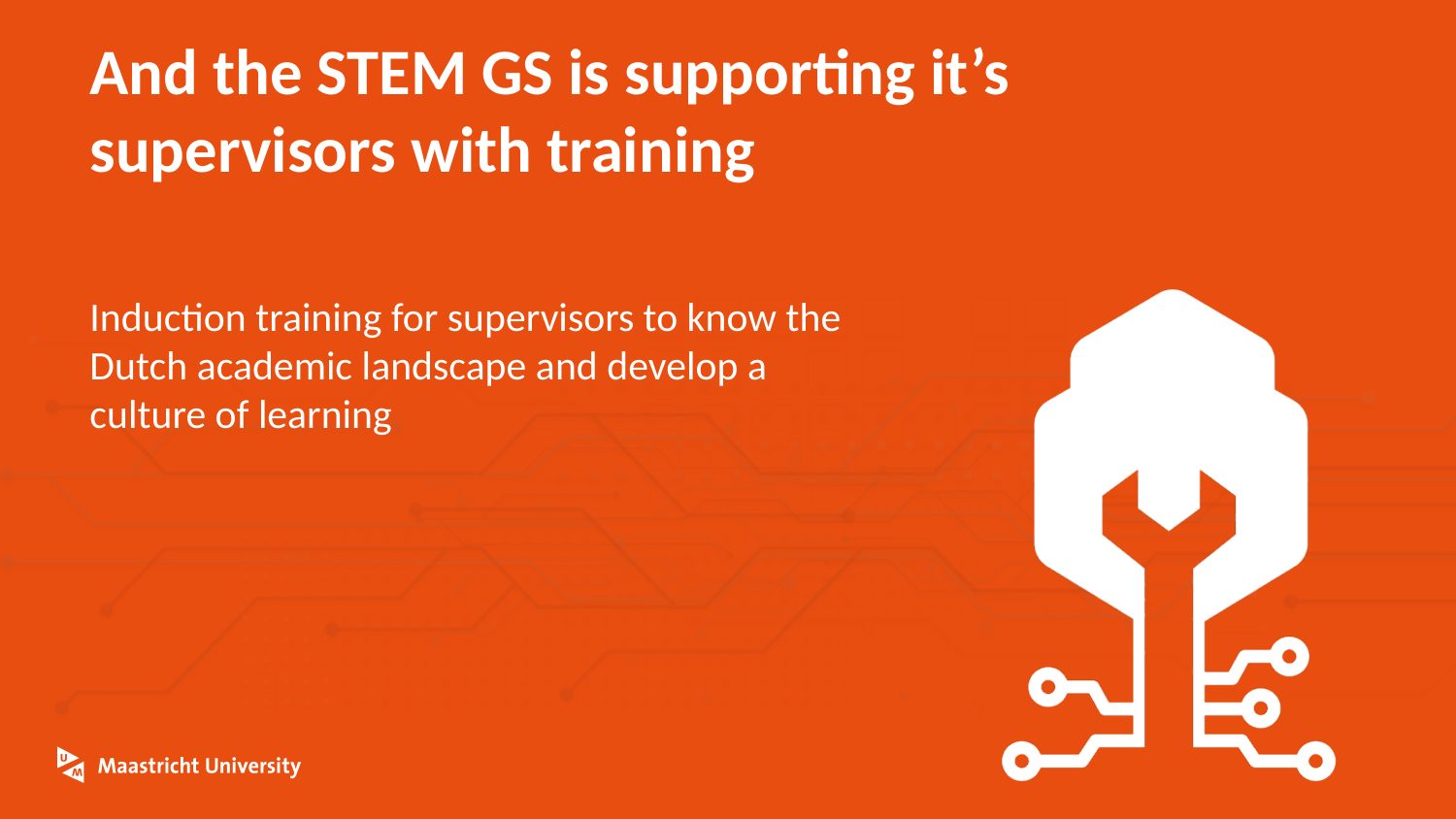

# And the STEM GS is supporting it’s supervisors with training
Induction training for supervisors to know the Dutch academic landscape and develop a culture of learning